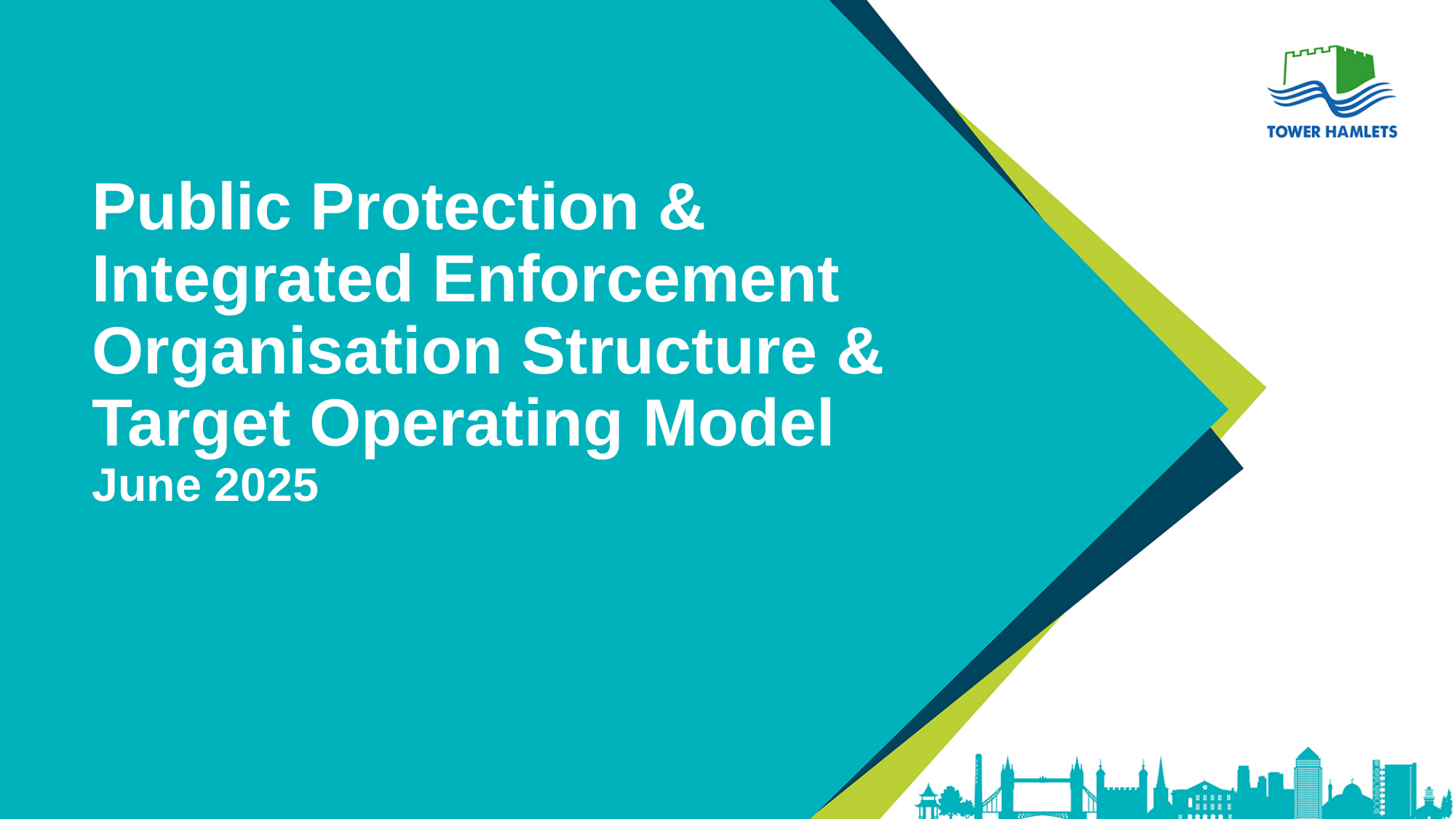

# Public Protection & Integrated Enforcement Organisation Structure & Target Operating Model June 2025